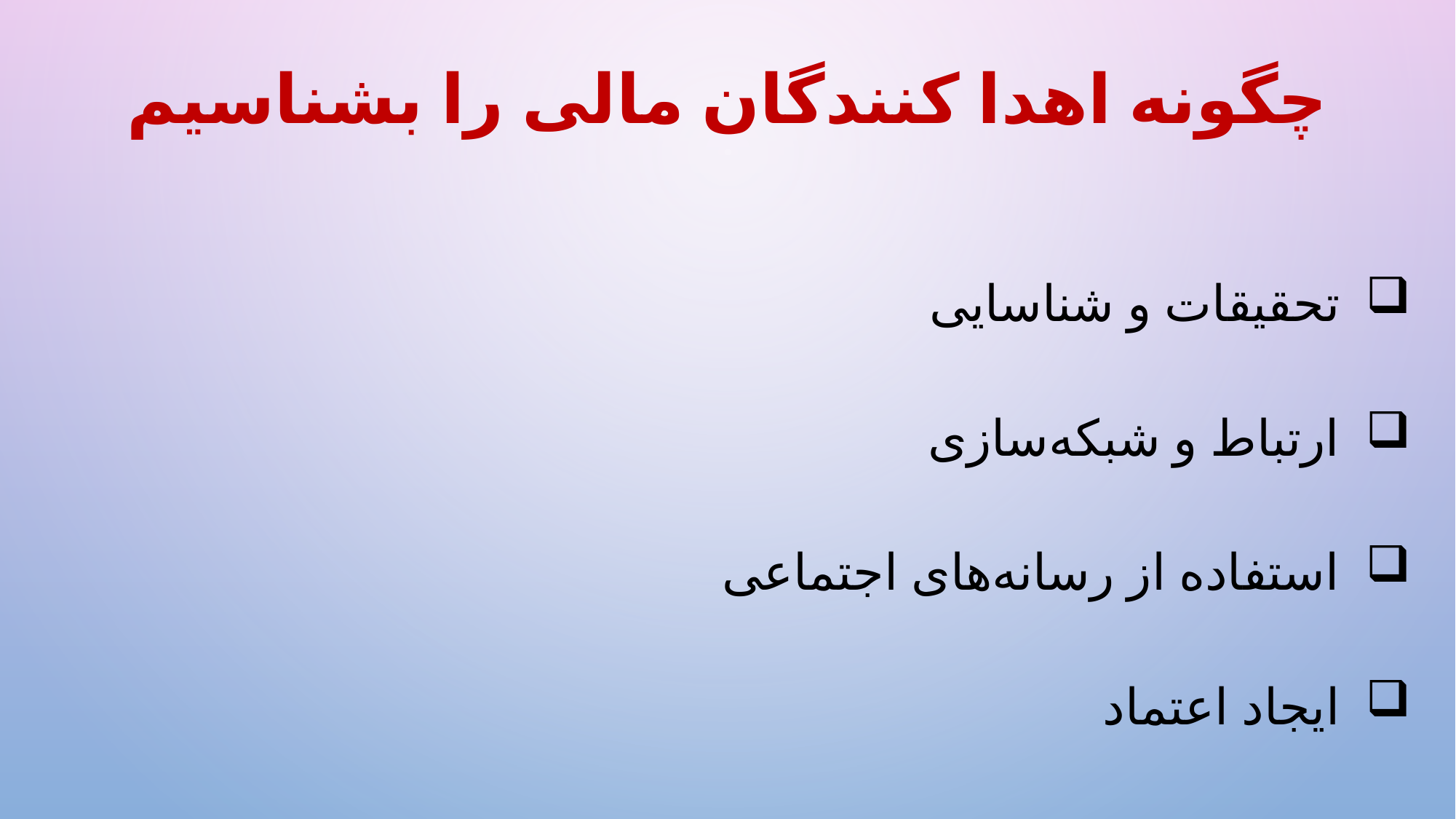

# چگونه اهدا کنندگان مالی را بشناسیم
  تحقیقات و شناسایی
  ارتباط و شبکه‌سازی
  استفاده از رسانه‌های اجتماعی
  ایجاد اعتماد